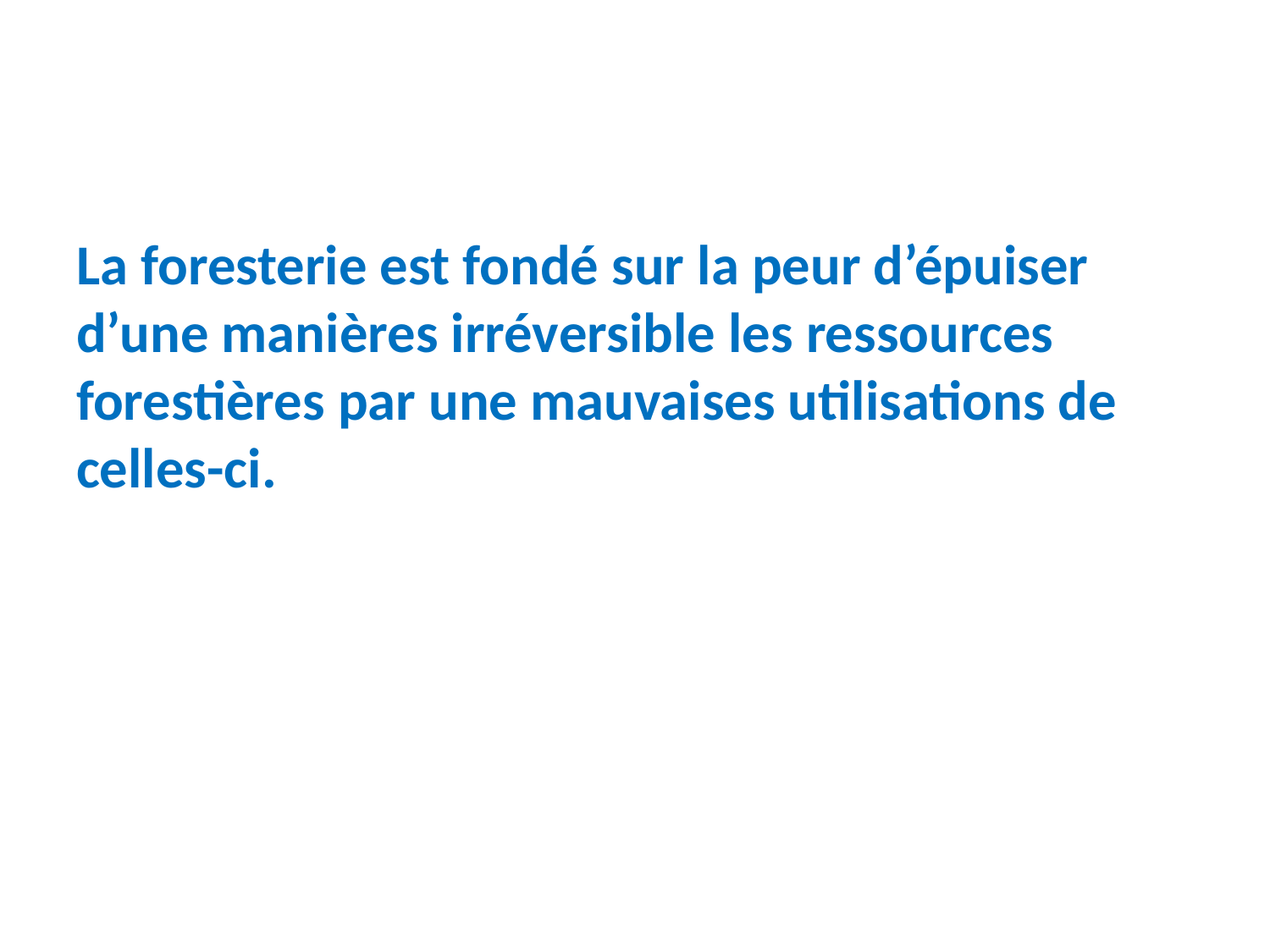

La foresterie est fondé sur la peur d’épuiser d’une manières irréversible les ressources forestières par une mauvaises utilisations de celles-ci.